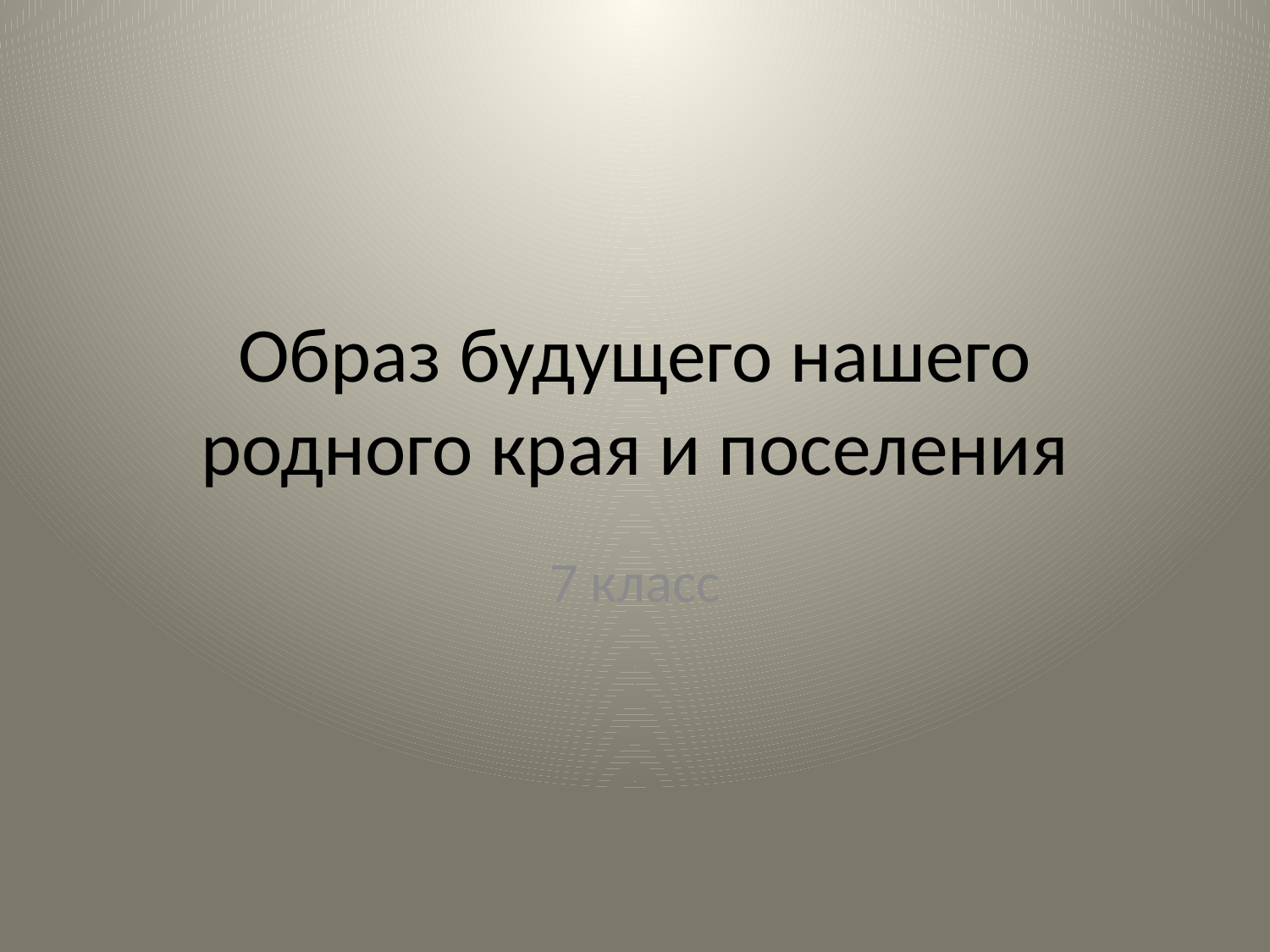

# Образ будущего нашего родного края и поселения
7 класс